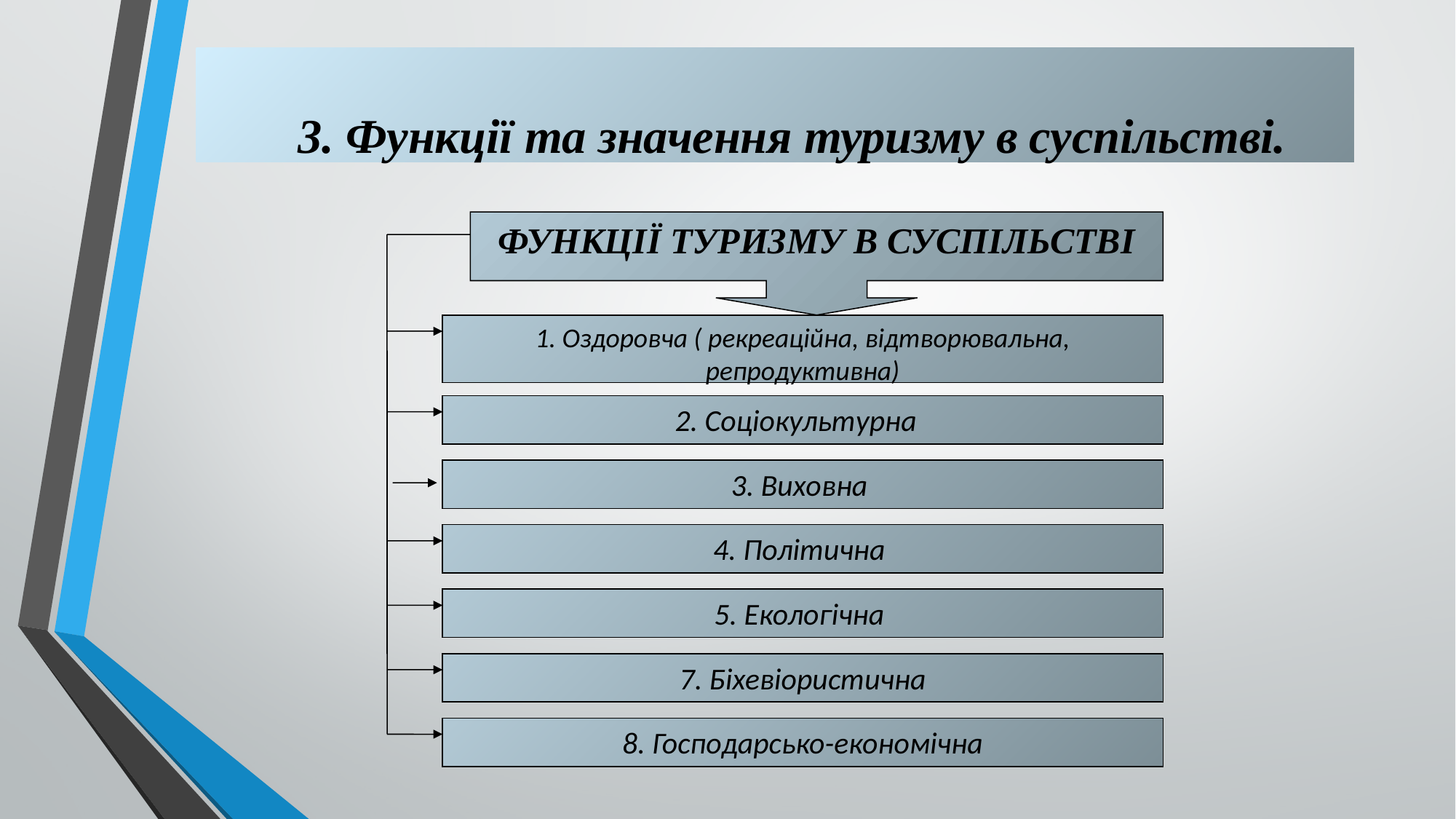

# 3. Функції та значення туризму в суспільстві.
ФУНКЦІЇ ТУРИЗМУ В СУСПІЛЬСТВІ

1. Оздоровча ( рекреаційна, відтворювальна, репродуктивна)

2. Соціокультурна

3. Виховна

4. Політична

5. Екологічна

7. Біхевіористична

8. Господарсько-економічна